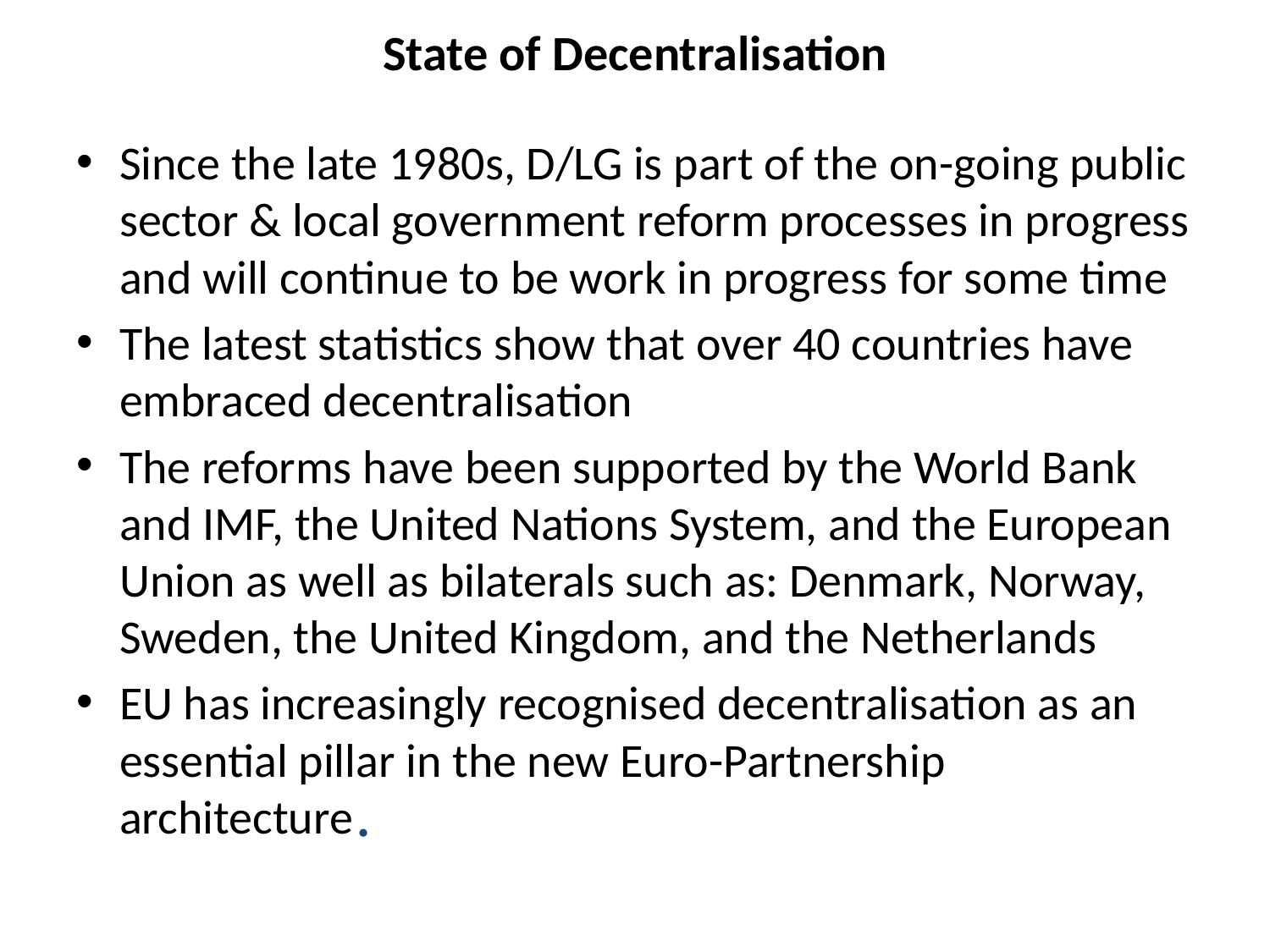

# State of Decentralisation
Since the late 1980s, D/LG is part of the on-going public sector & local government reform processes in progress and will continue to be work in progress for some time
The latest statistics show that over 40 countries have embraced decentralisation
The reforms have been supported by the World Bank and IMF, the United Nations System, and the European Union as well as bilaterals such as: Denmark, Norway, Sweden, the United Kingdom, and the Netherlands
EU has increasingly recognised decentralisation as an essential pillar in the new Euro-Partnership architecture.